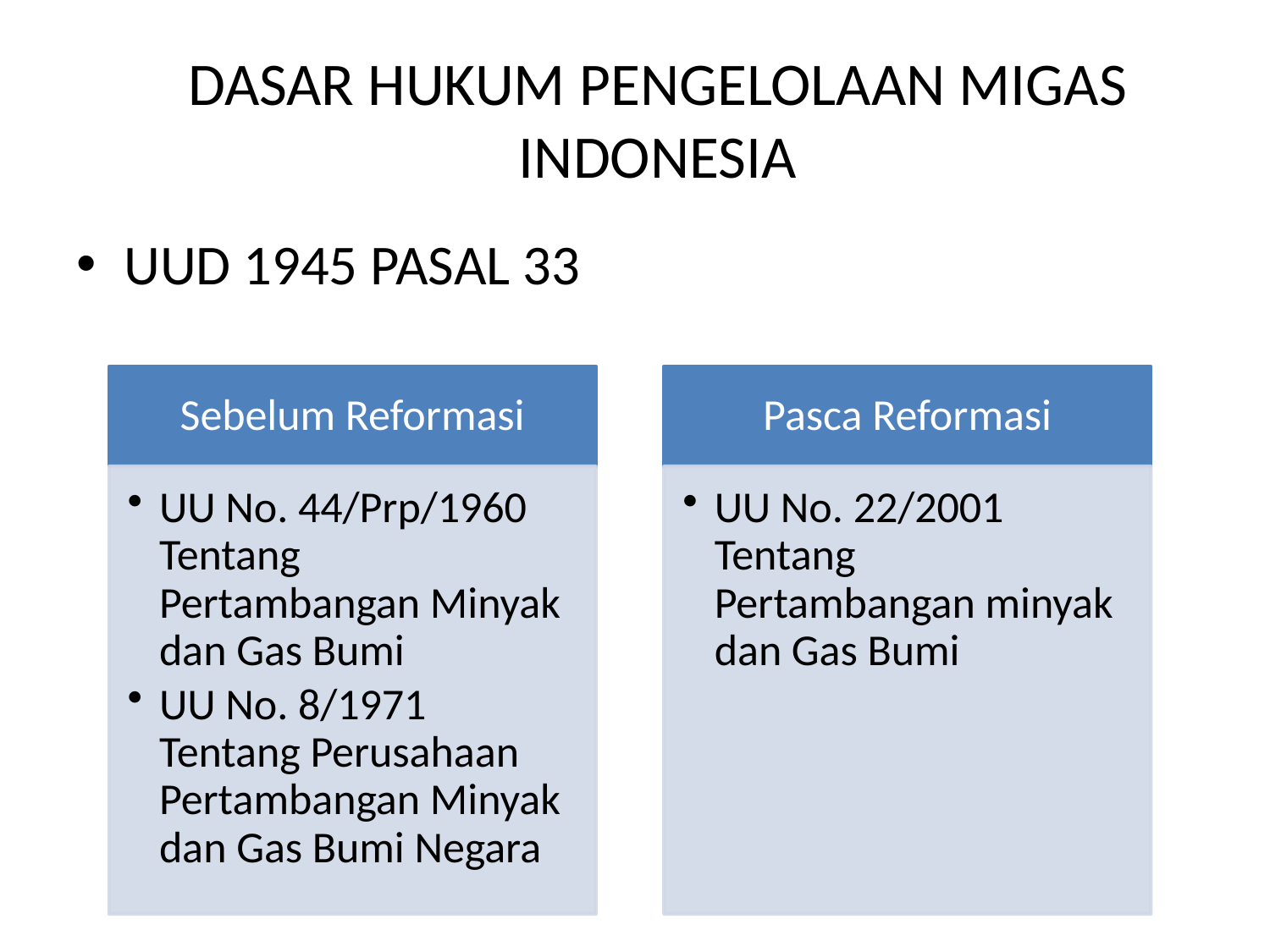

# DASAR HUKUM PENGELOLAAN MIGAS INDONESIA
UUD 1945 PASAL 33

Sebelum Reformasi
UU No. 44/Prp/1960 Tentang Pertambangan Minyak dan Gas Bumi
UU No. 8/1971 Tentang Perusahaan Pertambangan Minyak dan Gas Bumi Negara
Pasca Reformasi
UU No. 22/2001 Tentang Pertambangan minyak dan Gas Bumi